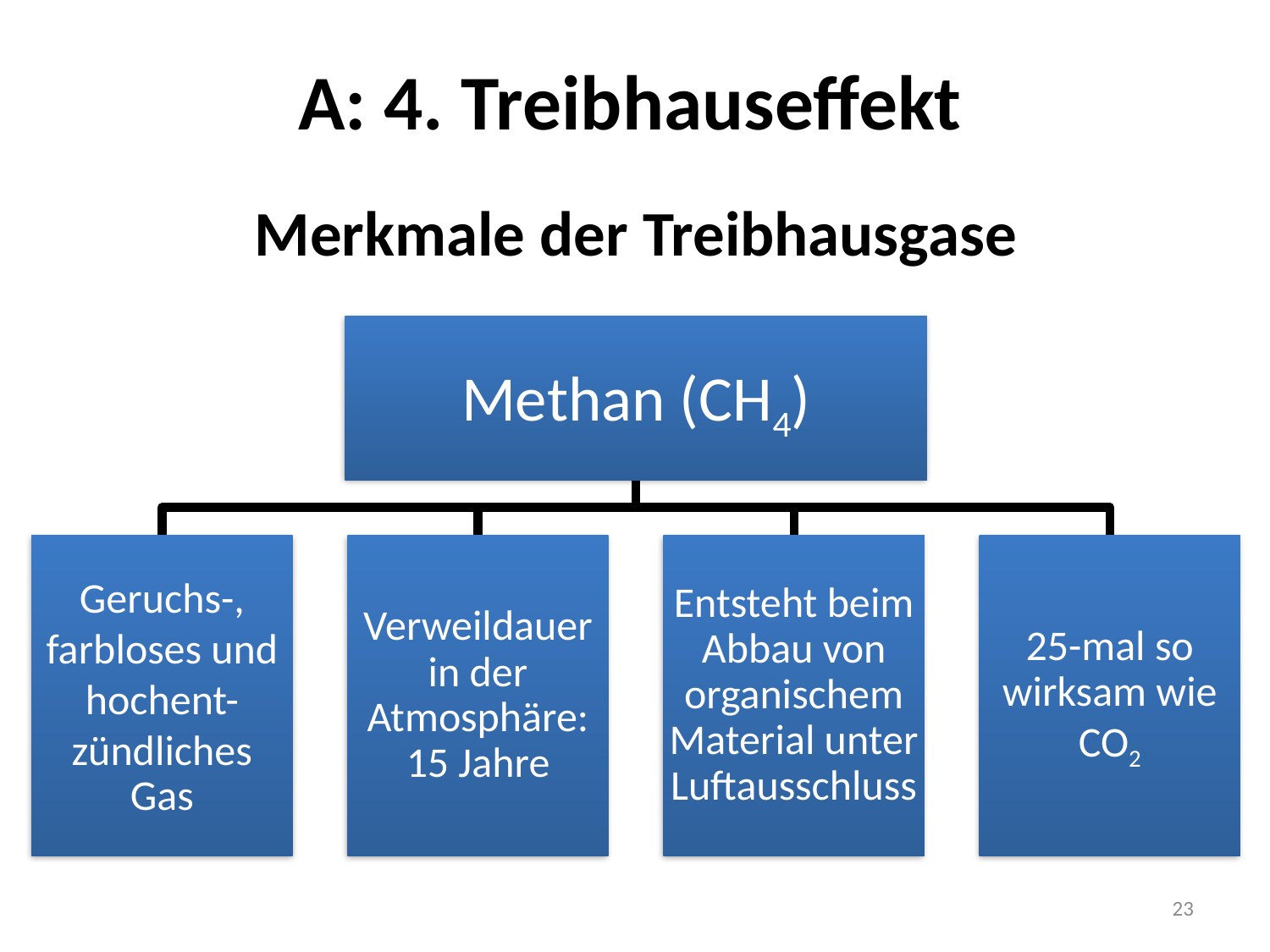

A: 4. Treibhauseffekt
Merkmale der Treibhausgase
Methan (CH4)
Geruchs-, farbloses und hochent-zündliches
 Gas
Verweildauer in der Atmosphäre: 15 Jahre
Entsteht beim Abbau von organischem Material unter Luftausschluss
25-mal so wirksam wie CO2
23